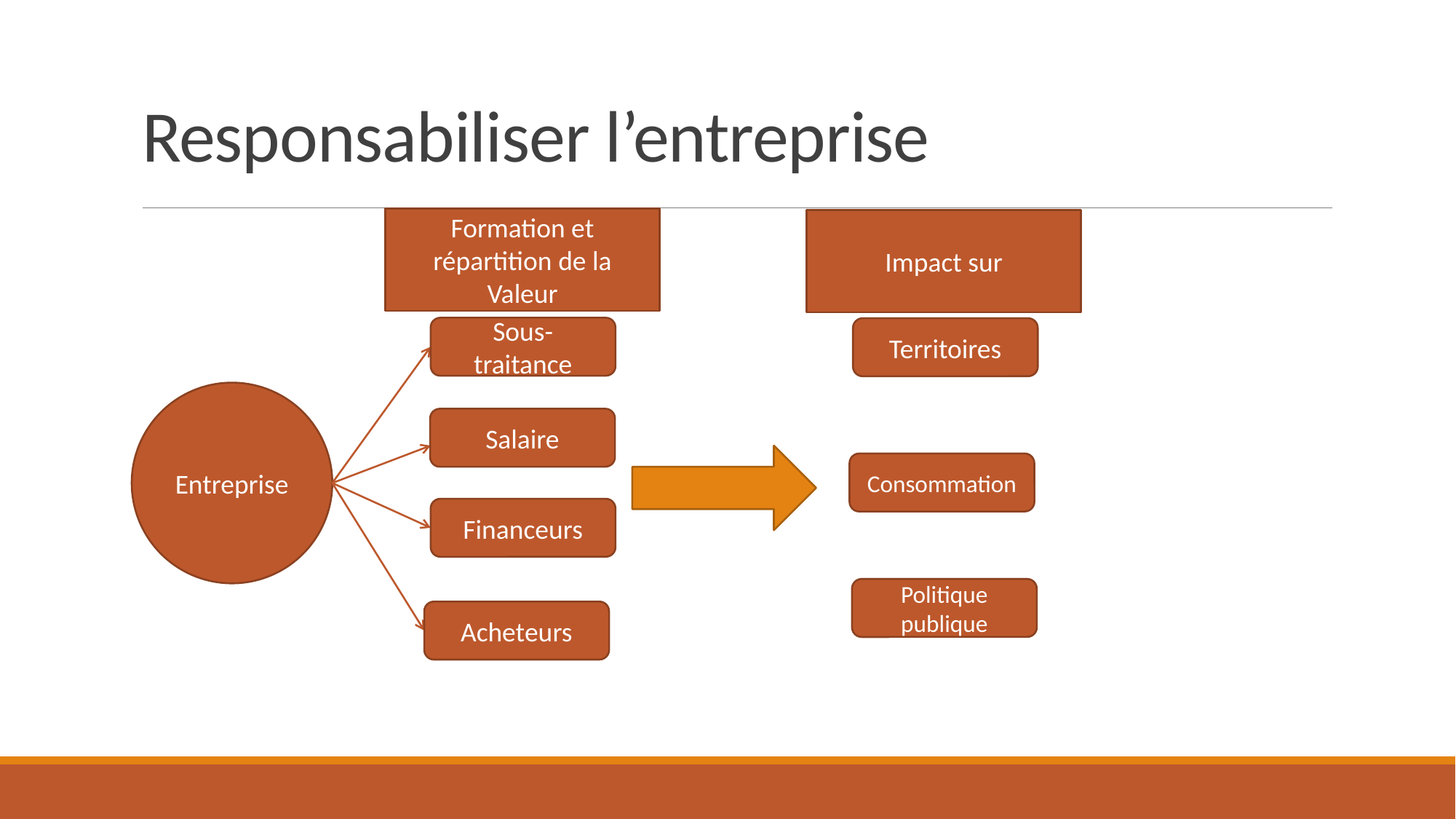

# Responsabiliser l’entreprise
Formation et répartition de la Valeur
Impact sur
Sous-traitance
Territoires
Entreprise
Salaire

Consommation
Financeurs
Politique publique
Acheteurs